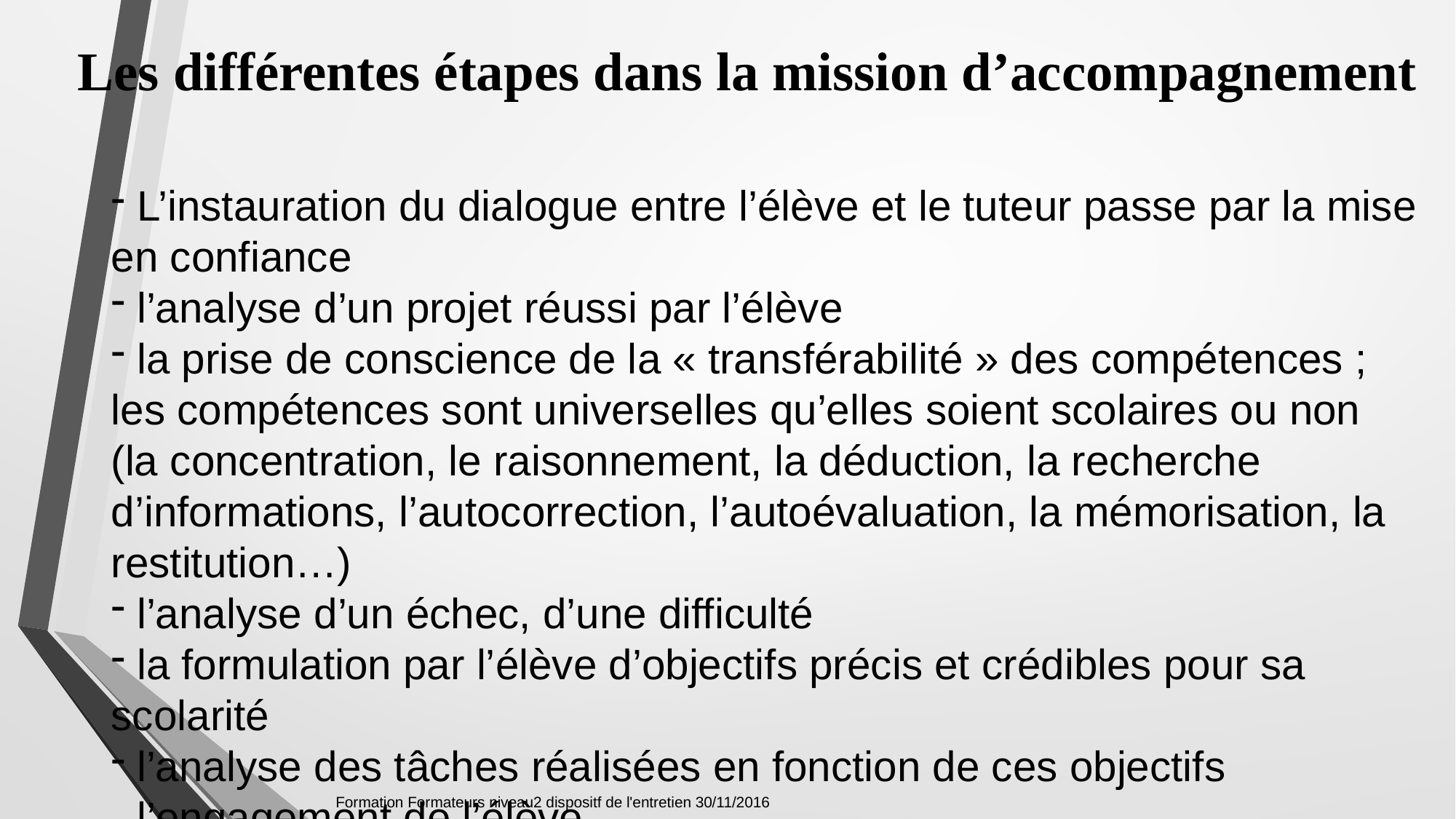

Les différentes étapes dans la mission d’accompagnement
 L’instauration du dialogue entre l’élève et le tuteur passe par la mise en confiance
 l’analyse d’un projet réussi par l’élève
 la prise de conscience de la « transférabilité » des compétences ; les compétences sont universelles qu’elles soient scolaires ou non (la concentration, le raisonnement, la déduction, la recherche d’informations, l’autocorrection, l’autoévaluation, la mémorisation, la restitution…)
 l’analyse d’un échec, d’une difficulté
 la formulation par l’élève d’objectifs précis et crédibles pour sa scolarité
 l’analyse des tâches réalisées en fonction de ces objectifs
- l’engagement de l’élève

Formation Formateurs niveau2 dispositf de l'entretien 30/11/2016